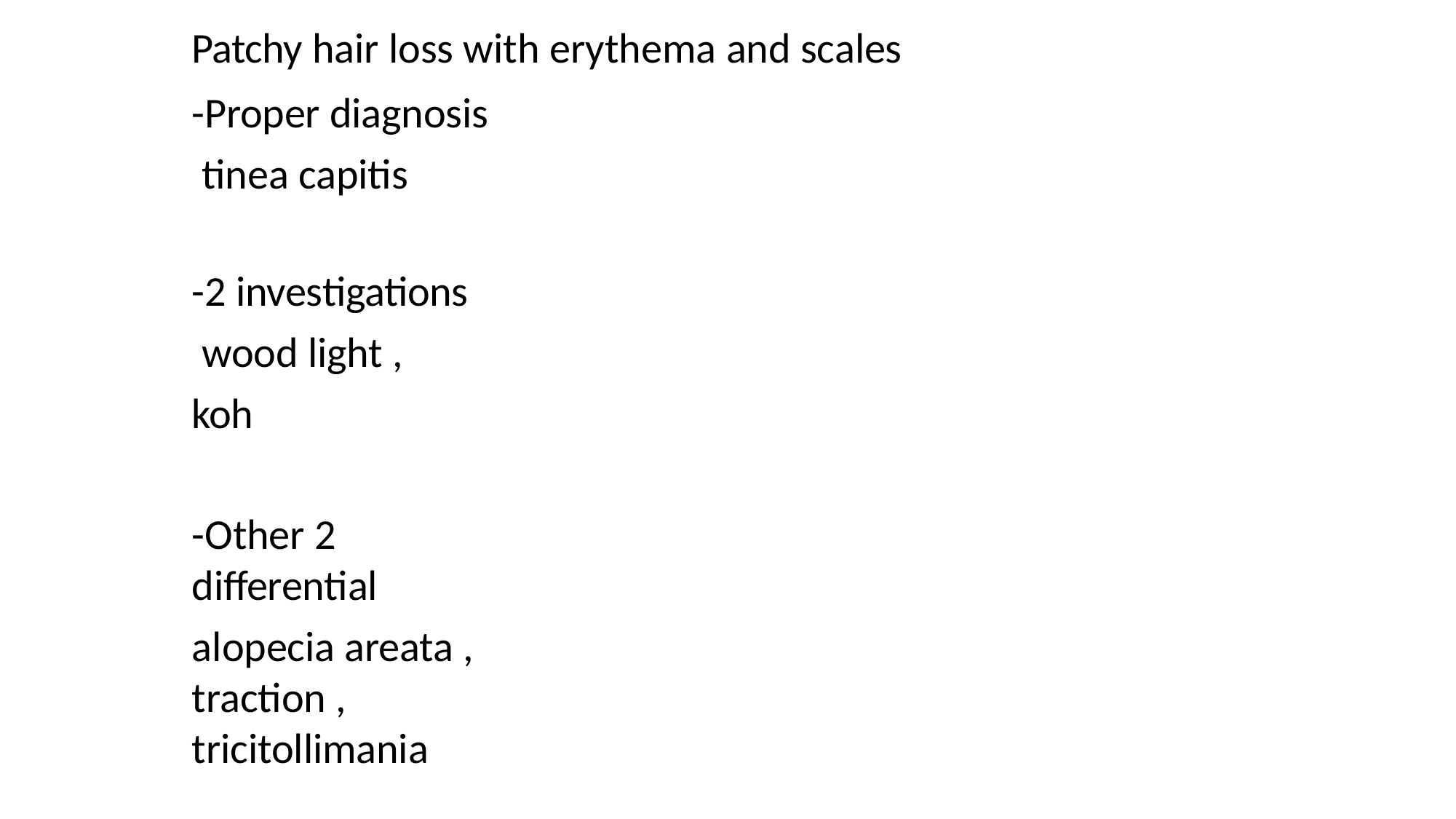

Patchy hair loss with erythema and scales
-Proper diagnosis  tinea capitis

-2 investigations  wood light , koh

-Other 2 differential
alopecia areata , traction , tricitollimania